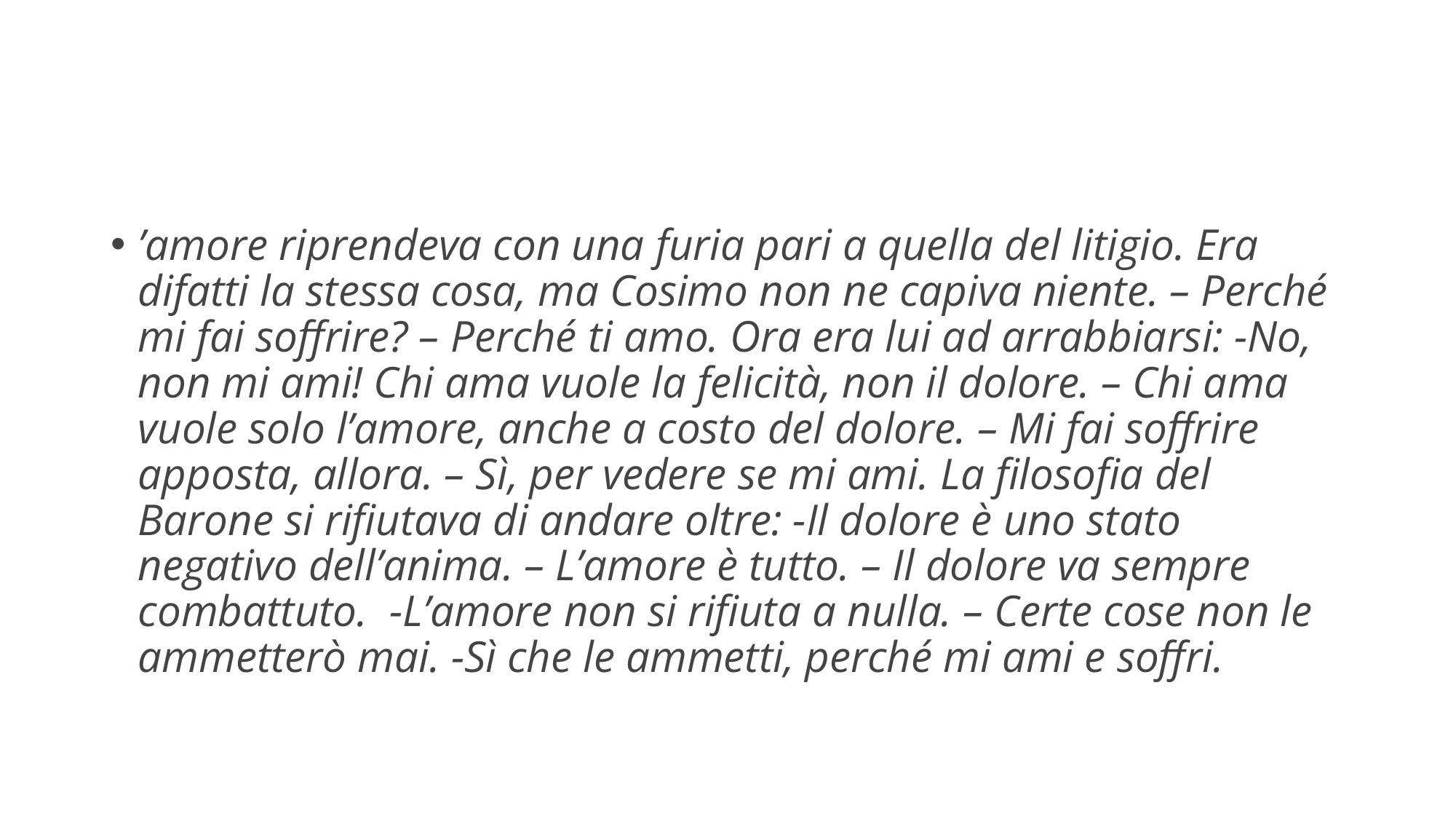

#
’amore riprendeva con una furia pari a quella del litigio. Era difatti la stessa cosa, ma Cosimo non ne capiva niente. – Perché mi fai soffrire? – Perché ti amo. Ora era lui ad arrabbiarsi: -No, non mi ami! Chi ama vuole la felicità, non il dolore. – Chi ama vuole solo l’amore, anche a costo del dolore. – Mi fai soffrire apposta, allora. – Sì, per vedere se mi ami. La filosofia del Barone si rifiutava di andare oltre: -Il dolore è uno stato negativo dell’anima. – L’amore è tutto. – Il dolore va sempre combattuto.  -L’amore non si rifiuta a nulla. – Certe cose non le ammetterò mai. -Sì che le ammetti, perché mi ami e soffri.